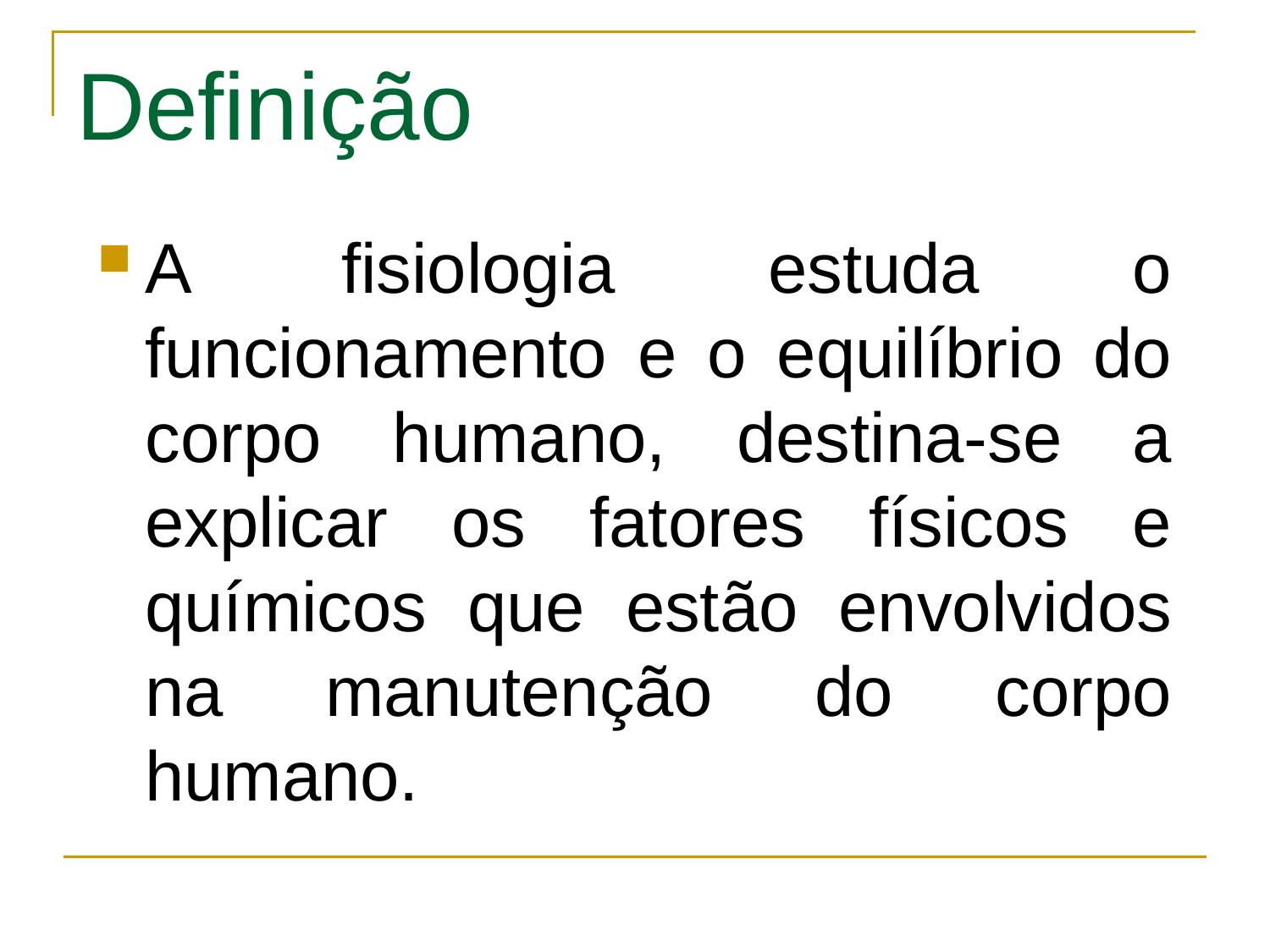

# Definição
A fisiologia estuda o funcionamento e o equilíbrio do corpo humano, destina-se a explicar os fatores físicos e químicos que estão envolvidos na manutenção do corpo humano.